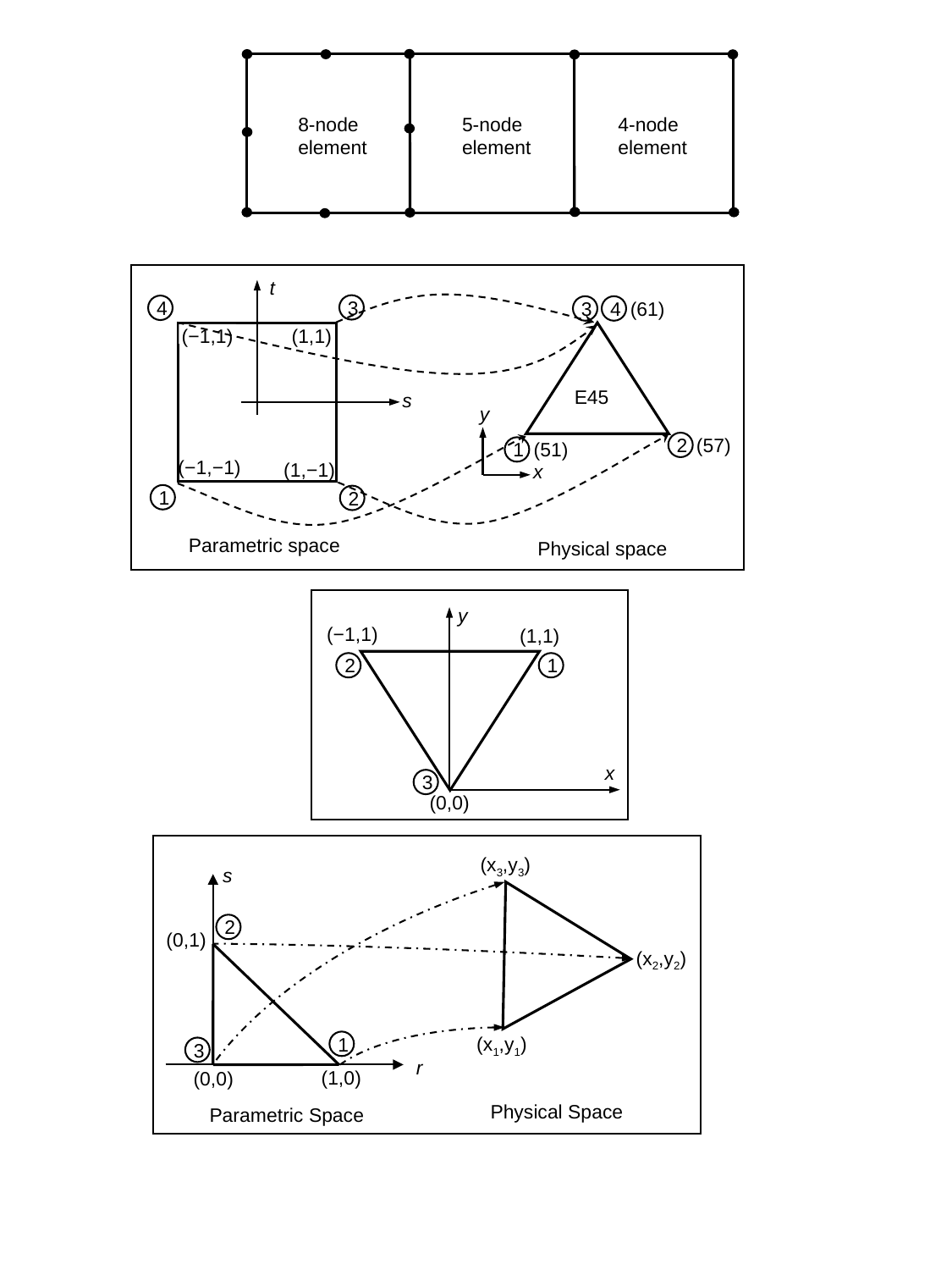

8-node element
5-node element
4-node element

t
(61)

3
4
3
4

E45
(−1,1)
(1,1)
s
y
(57)
(51)
2

1
x
(−1,−1)
(1,−1)
1
2
Parametric space
Physical space

y

(−1,1)
(1,1)

2
1
x
3
(0,0)

(x3,y3)
s

2
(0,1)

(x2,y2)

(x1,y1)

1
3
r
(1,0)
(0,0)
Physical Space
Parametric Space